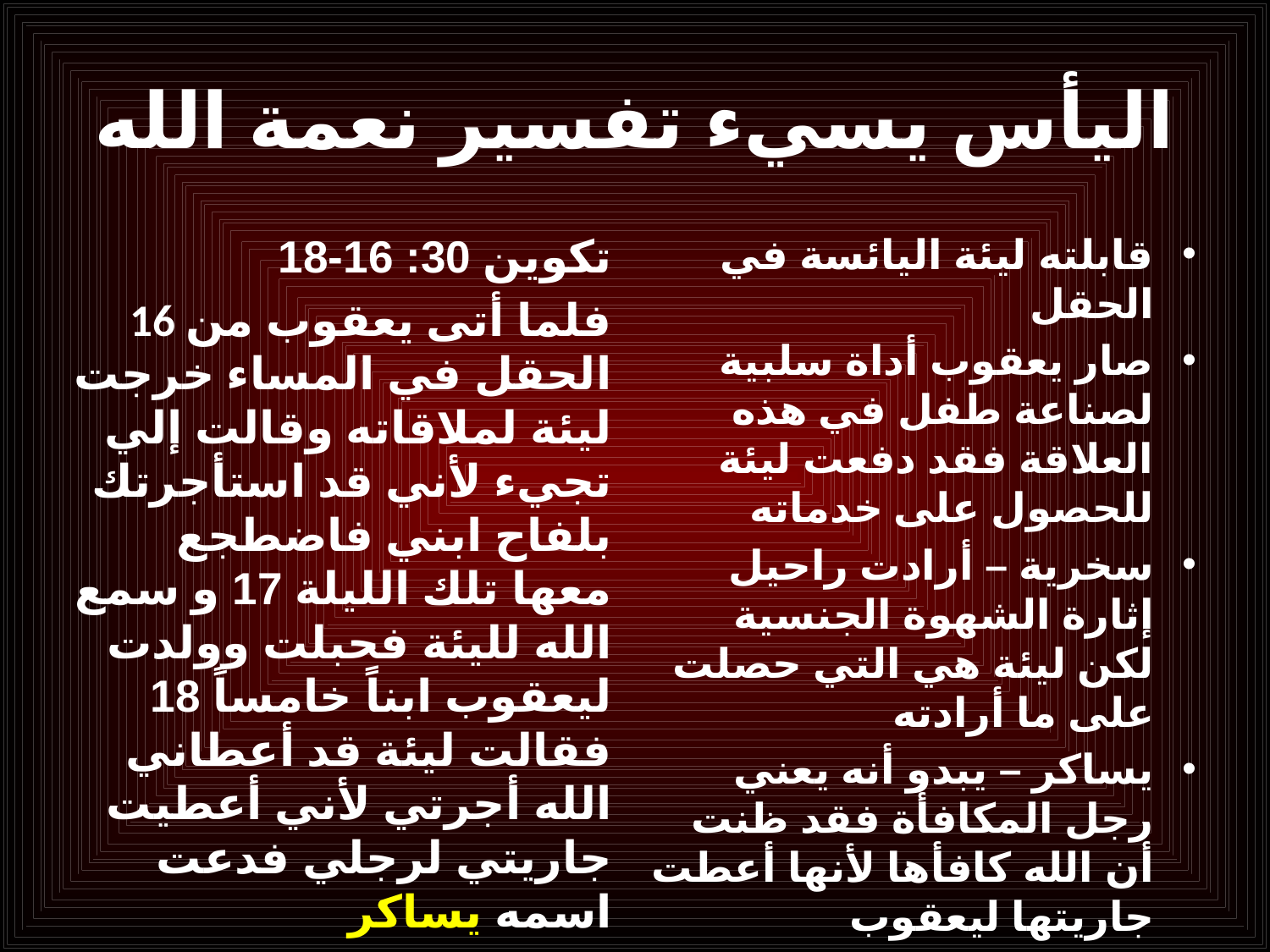

# اليأس يسيء تفسير نعمة الله
تكوين 30: 16-18
16 فلما أتى يعقوب من الحقل في المساء خرجت ليئة لملاقاته وقالت إلي تجيء لأني قد استأجرتك بلفاح ابني فاضطجع معها تلك الليلة 17 و سمع الله لليئة فحبلت وولدت ليعقوب ابناً خامساً 18 فقالت ليئة قد أعطاني الله أجرتي لأني أعطيت جاريتي لرجلي فدعت اسمه يساكر

قابلته ليئة اليائسة في الحقل
صار يعقوب أداة سلبية لصناعة طفل في هذه العلاقة فقد دفعت ليئة للحصول على خدماته
سخرية – أرادت راحيل إثارة الشهوة الجنسية لكن ليئة هي التي حصلت على ما أرادته
يساكر – يبدو أنه يعني رجل المكافأة فقد ظنت أن الله كافأها لأنها أعطت جاريتها ليعقوب